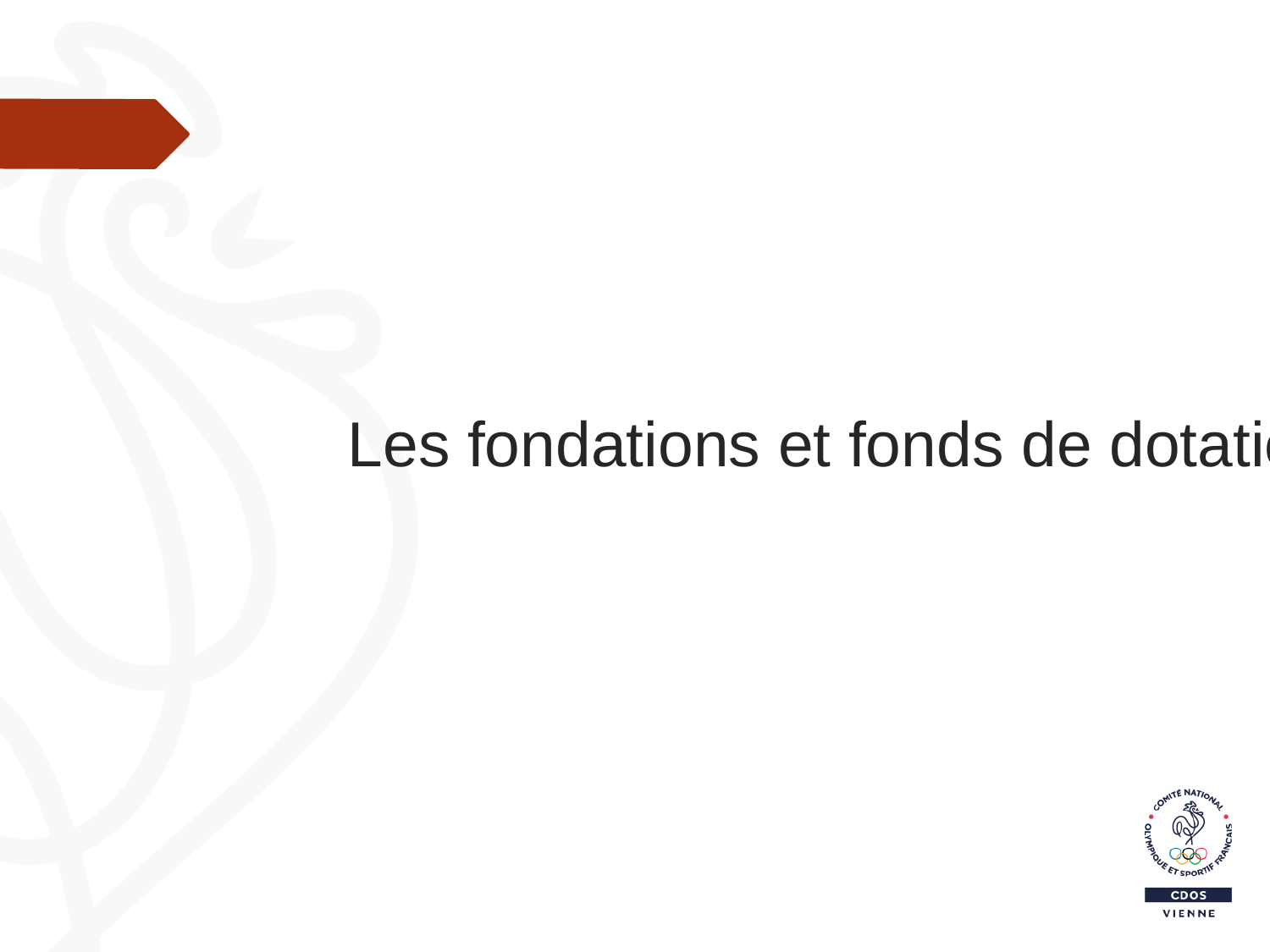

# Les fondations et fonds de dotation